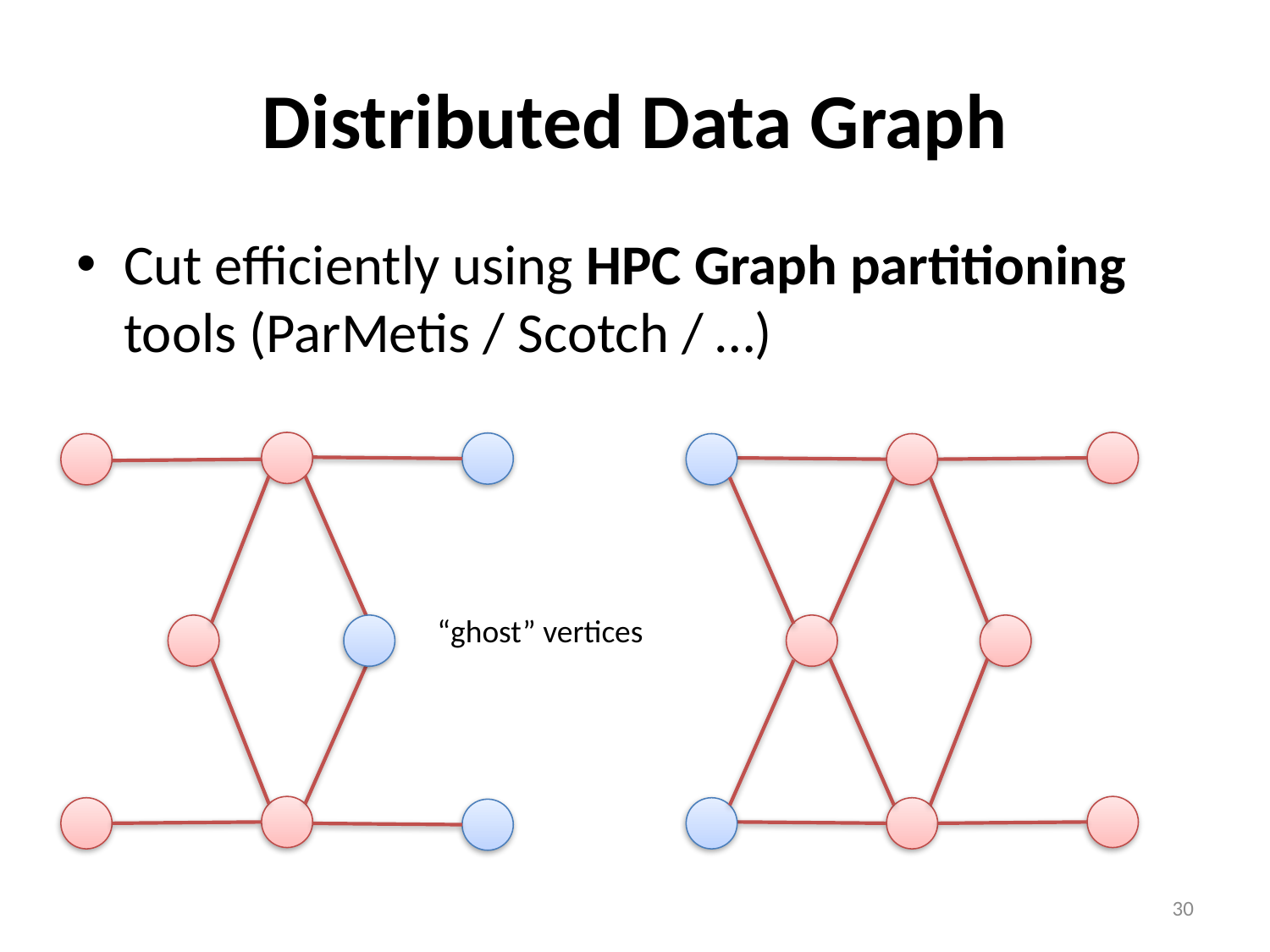

# Distributed Data Graph
Cut efficiently using HPC Graph partitioning tools (ParMetis / Scotch / …)

“ghost” vertices

30